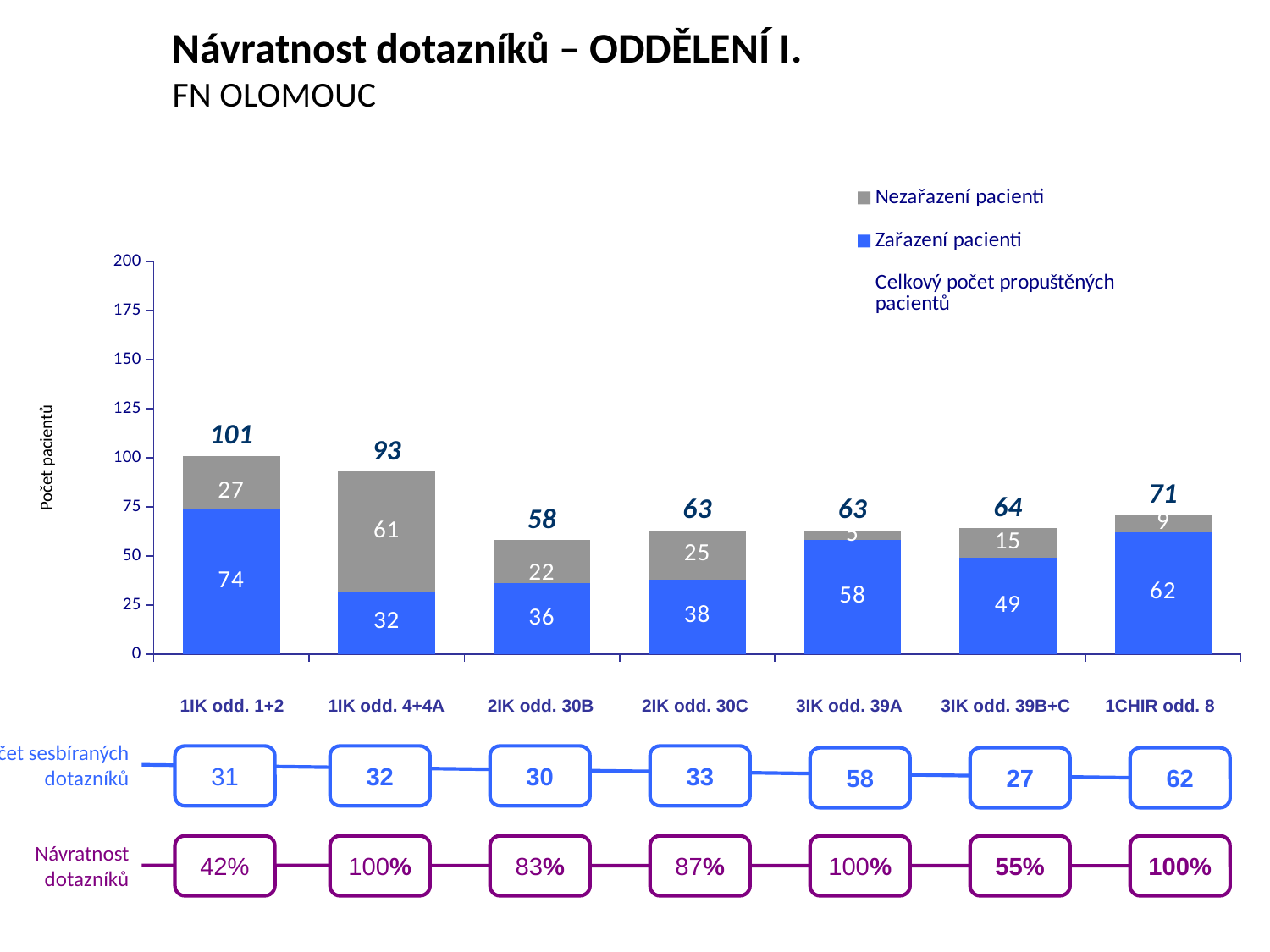

Návratnost dotazníků – ODDĚLENÍ I.
FN OLOMOUC

### Chart

| Category | Zařazení pacienti | Nezařazení pacienti | Celkový počet propuštěných pacientů  |
|---|---|---|---|
| oddělení LO1  | 74.0 | 27.0 | 101.0 |
| oddělení LO1-mezipatro  | 32.0 | 61.0 | 93.0 |
| oddělení LO2  | 36.0 | 22.0 | 58.0 |
| oddělení LO3  | 38.0 | 25.0 | 63.0 |
| oddělení LO4  | 58.0 | 5.0 | 63.0 |
| oddělení LO5  | 49.0 | 15.0 | 64.0 |
| oddělení LO6  | 62.0 | 9.0 | 71.0 |
Počet pacientů
| 1IK odd. 1+2 | 1IK odd. 4+4A | 2IK odd. 30B | 2IK odd. 30C | 3IK odd. 39A | 3IK odd. 39B+C | 1CHIR odd. 8 |
| --- | --- | --- | --- | --- | --- | --- |
Počet sesbíraných dotazníků
31
32
30
33
58
27
62
Návratnost dotazníků
42%
100%
83%
87%
100%
55%
100%